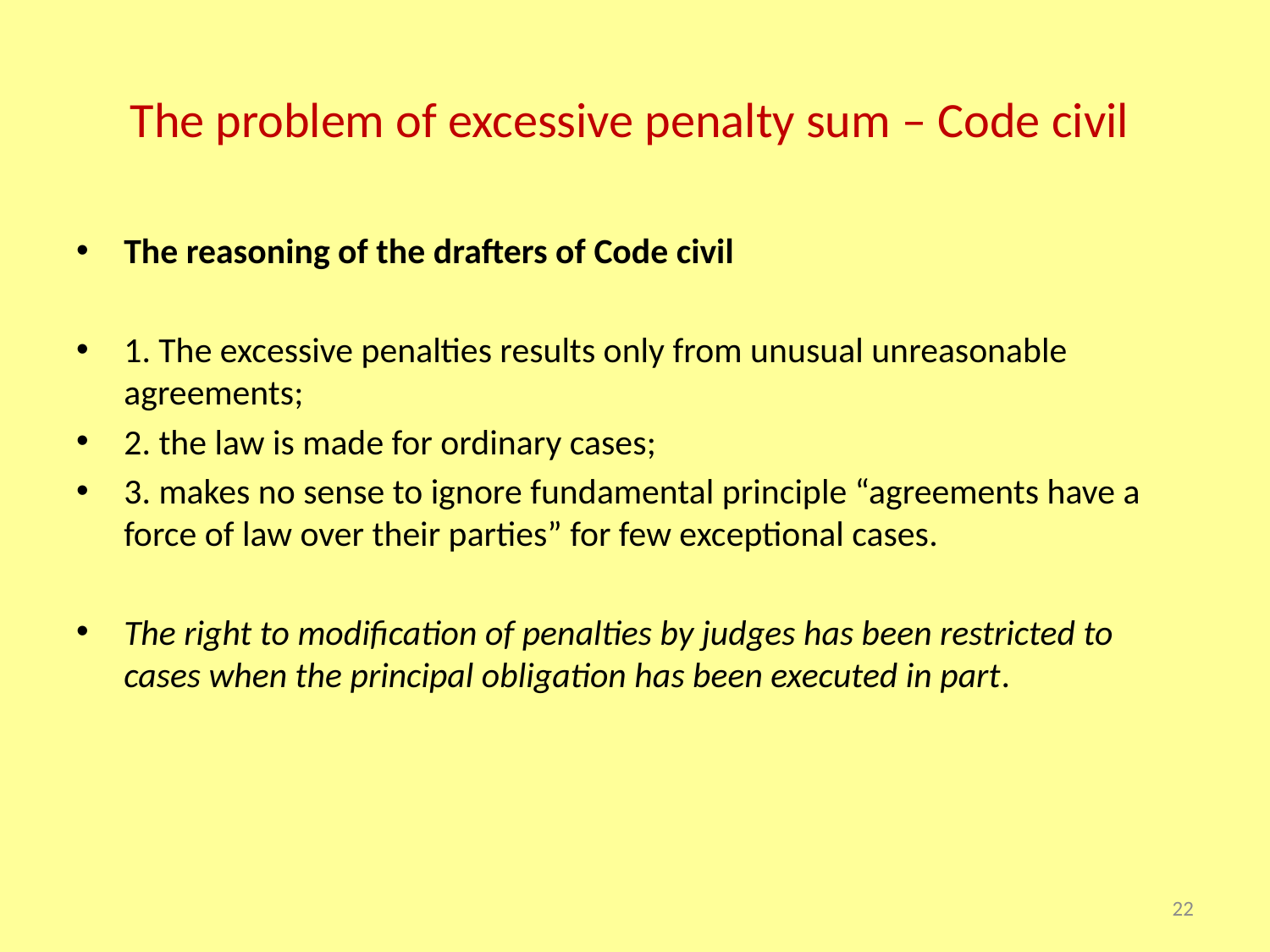

# The problem of excessive penalty sum – Code civil
The reasoning of the drafters of Code civil

1. The excessive penalties results only from unusual unreasonable agreements;
2. the law is made for ordinary cases;
3. makes no sense to ignore fundamental principle “agreements have a force of law over their parties” for few exceptional cases.

The right to modification of penalties by judges has been restricted to cases when the principal obligation has been executed in part.
22